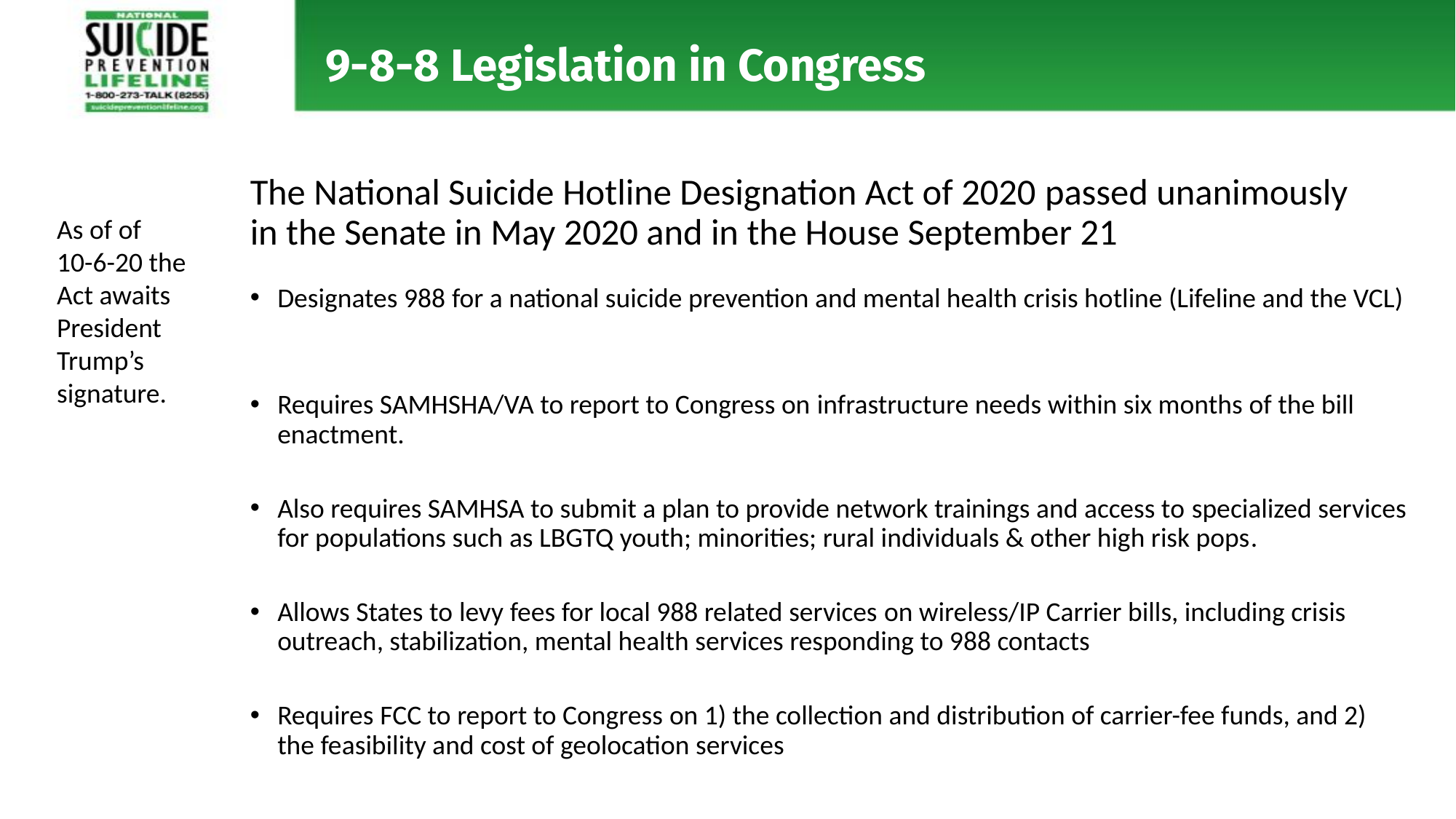

# 9-8-8 Legislation in Congress
The National Suicide Hotline Designation Act of 2020 passed unanimously in the Senate in May 2020 and in the House September 21
As of of
10-6-20 the Act awaits President Trump’s signature.
Designates 988 for a national suicide prevention and mental health crisis hotline (Lifeline and the VCL)
Requires SAMHSHA/VA to report to Congress on infrastructure needs within six months of the bill enactment.
Also requires SAMHSA to submit a plan to provide network trainings and access to specialized services for populations such as LBGTQ youth; minorities; rural individuals & other high risk pops.
Allows States to levy fees for local 988 related services on wireless/IP Carrier bills, including crisis outreach, stabilization, mental health services responding to 988 contacts
Requires FCC to report to Congress on 1) the collection and distribution of carrier-fee funds, and 2) the feasibility and cost of geolocation services